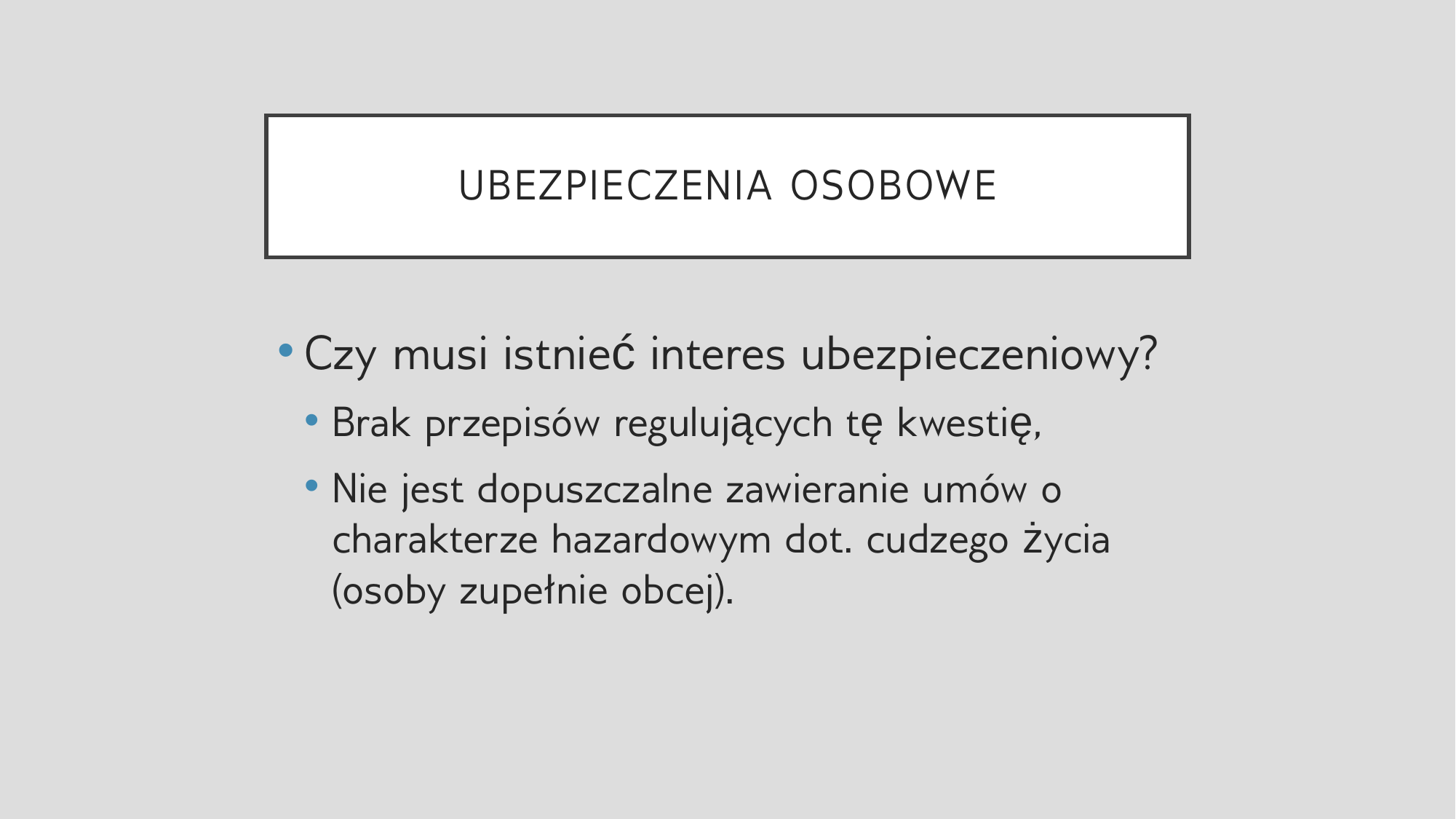

# UBEZPIECZENIA OSOBOWE
Czy musi istnieć interes ubezpieczeniowy?
Brak przepisów regulujących tę kwestię,
Nie jest dopuszczalne zawieranie umów o charakterze hazardowym dot. cudzego życia (osoby zupełnie obcej).